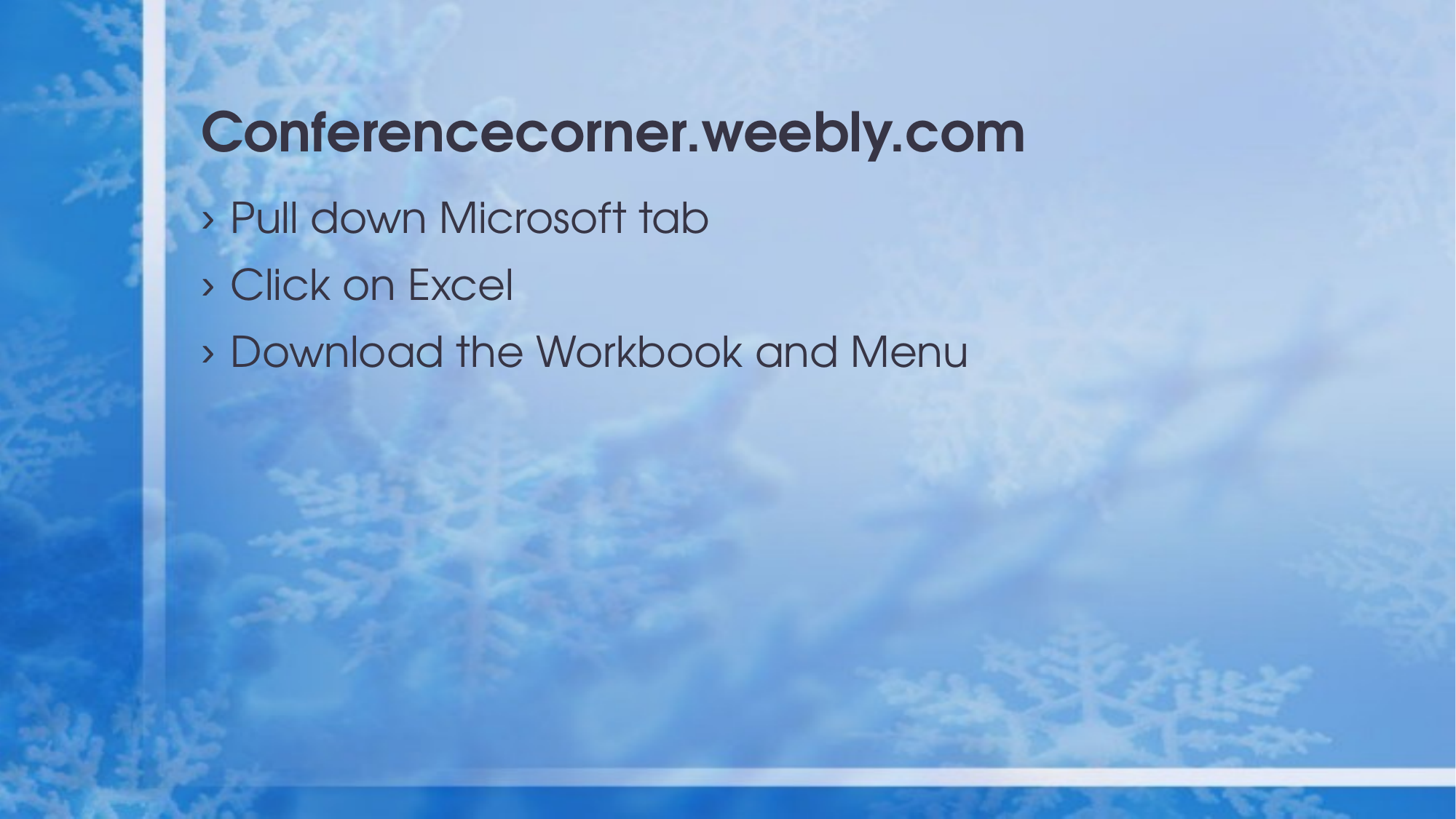

# Conferencecorner.weebly.com
Pull down Microsoft tab
Click on Excel
Download the Workbook and Menu